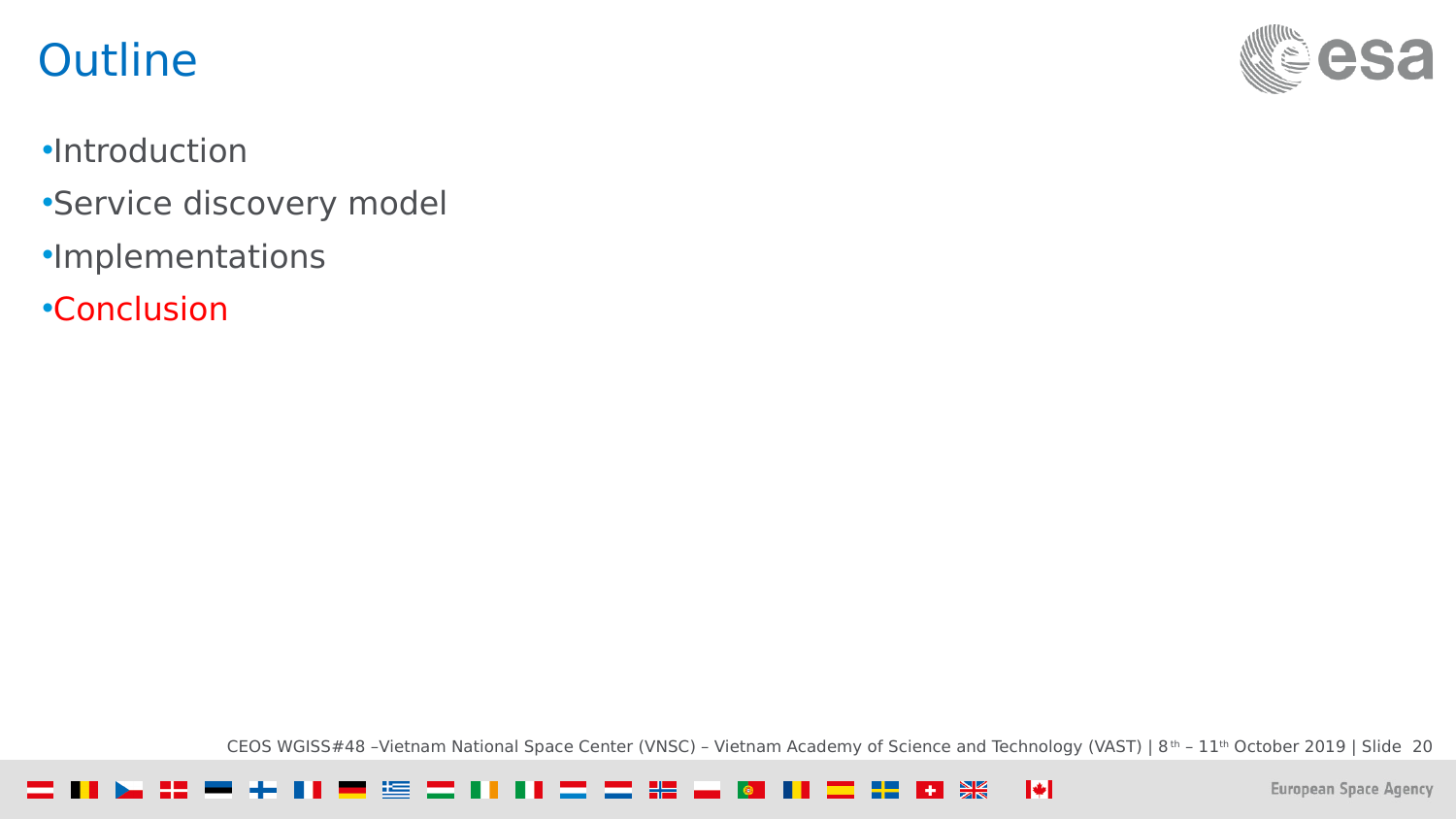

# Outline
Introduction
Service discovery model
Implementations
Conclusion